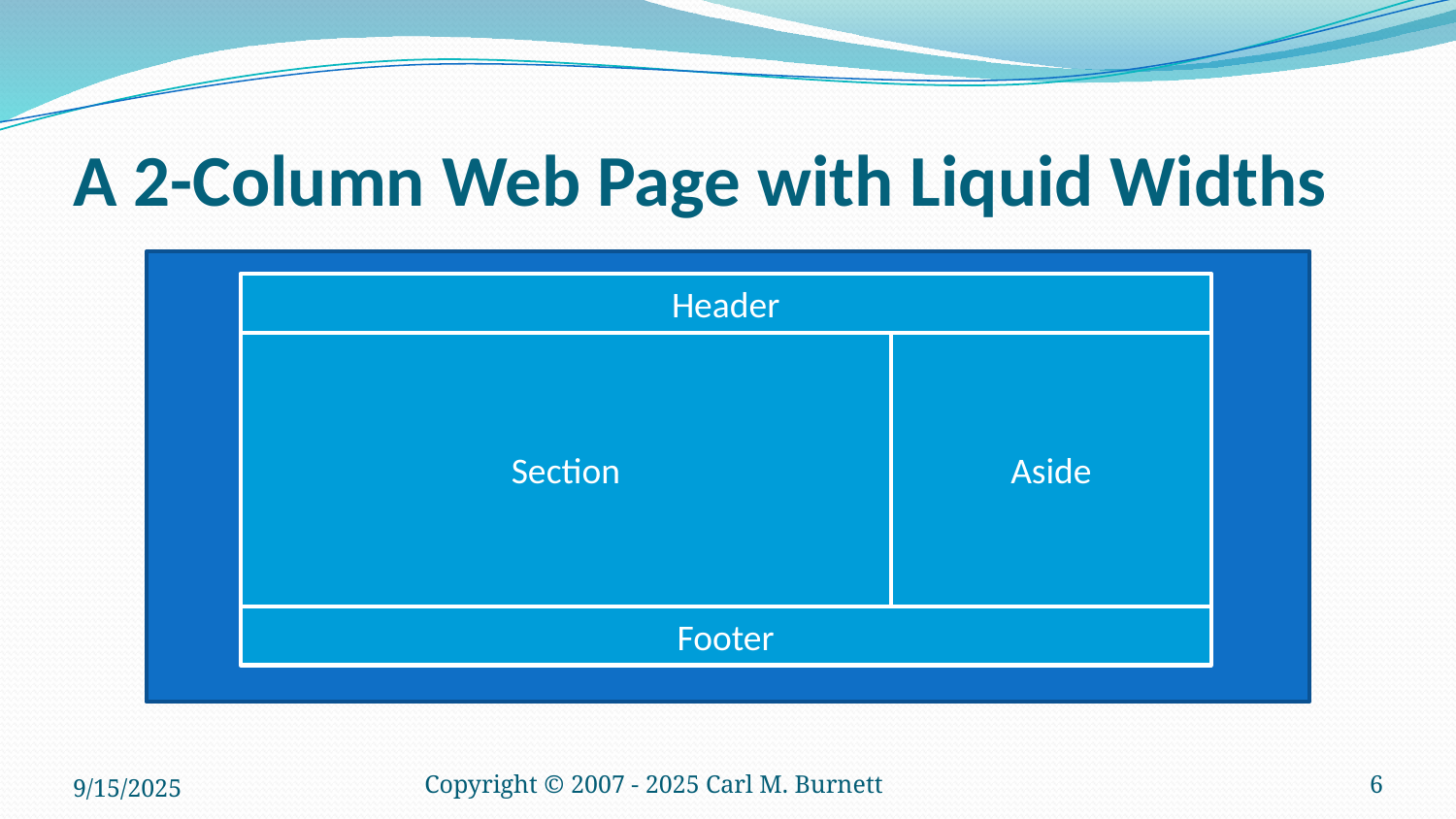

# A 2-Column Web Page with Liquid Widths

Header
Aside
Section
Footer
9/15/2025
Copyright © 2007 - 2025 Carl M. Burnett
6